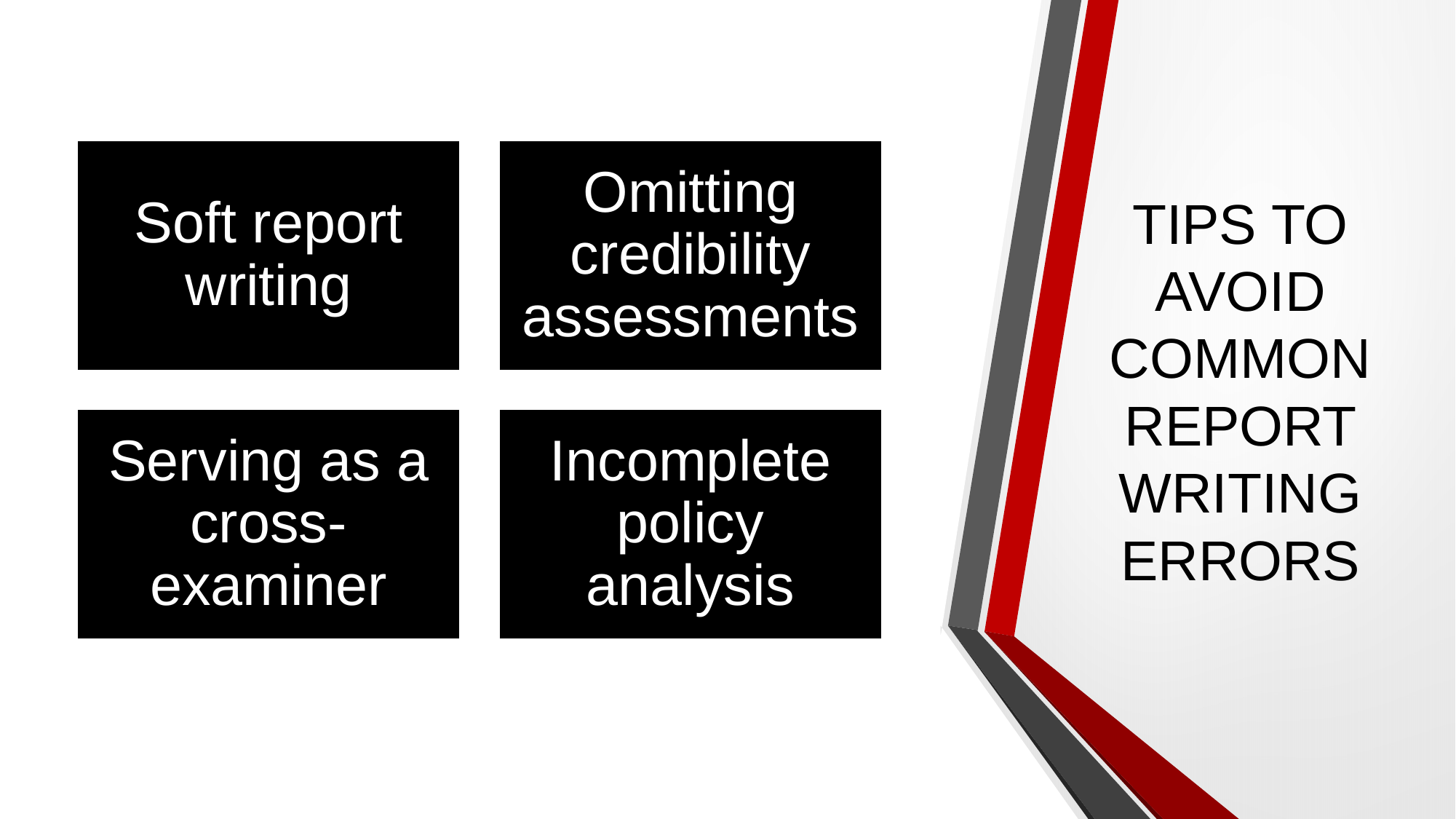

Soft report writing
Omitting credibility assessments
Serving as a cross-examiner
Incomplete policy analysis
# TIPS TO AVOID COMMON REPORT WRITING ERRORS